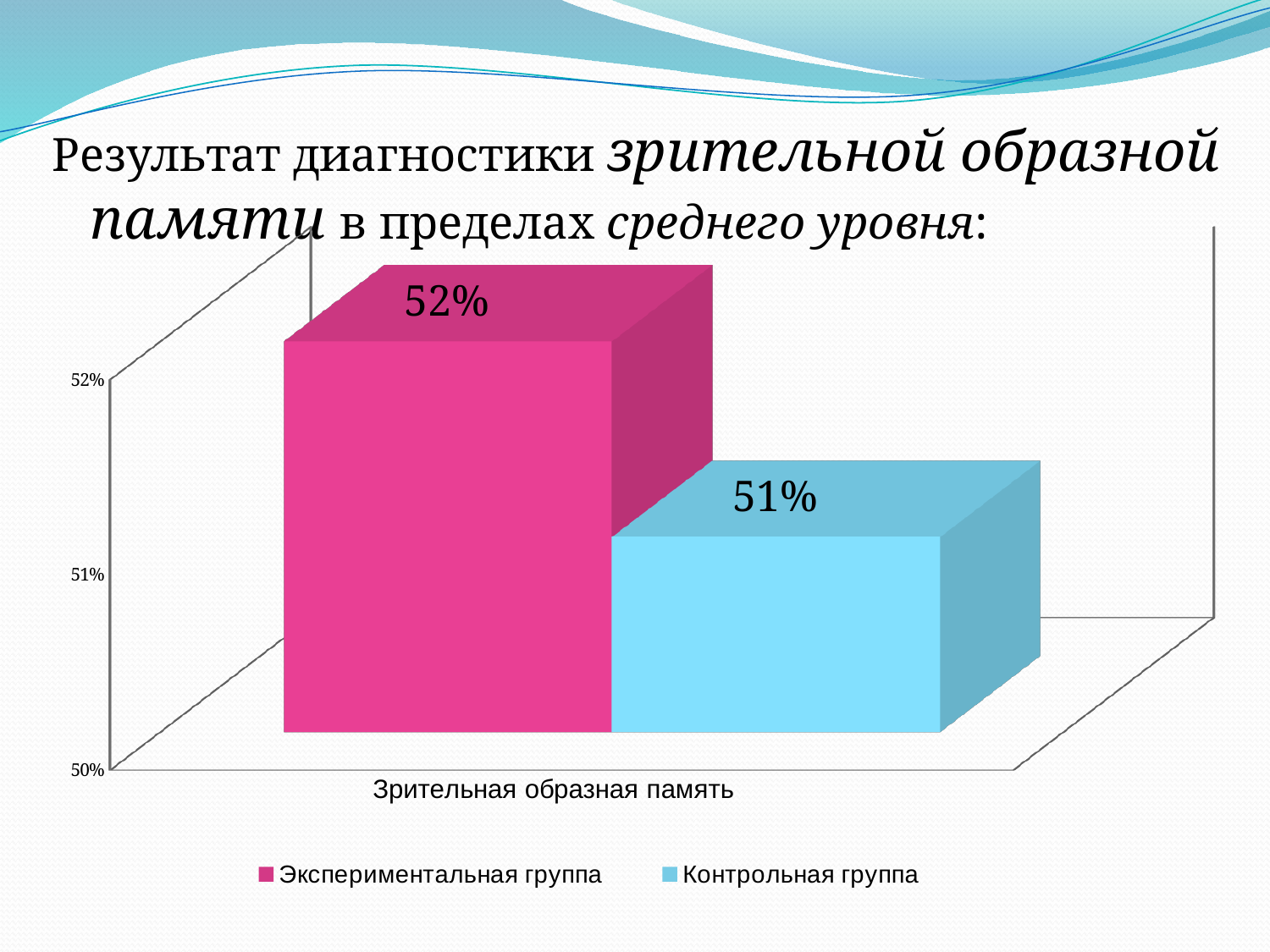

#
Результат диагностики зрительной образной памяти в пределах среднего уровня:

[unsupported chart]